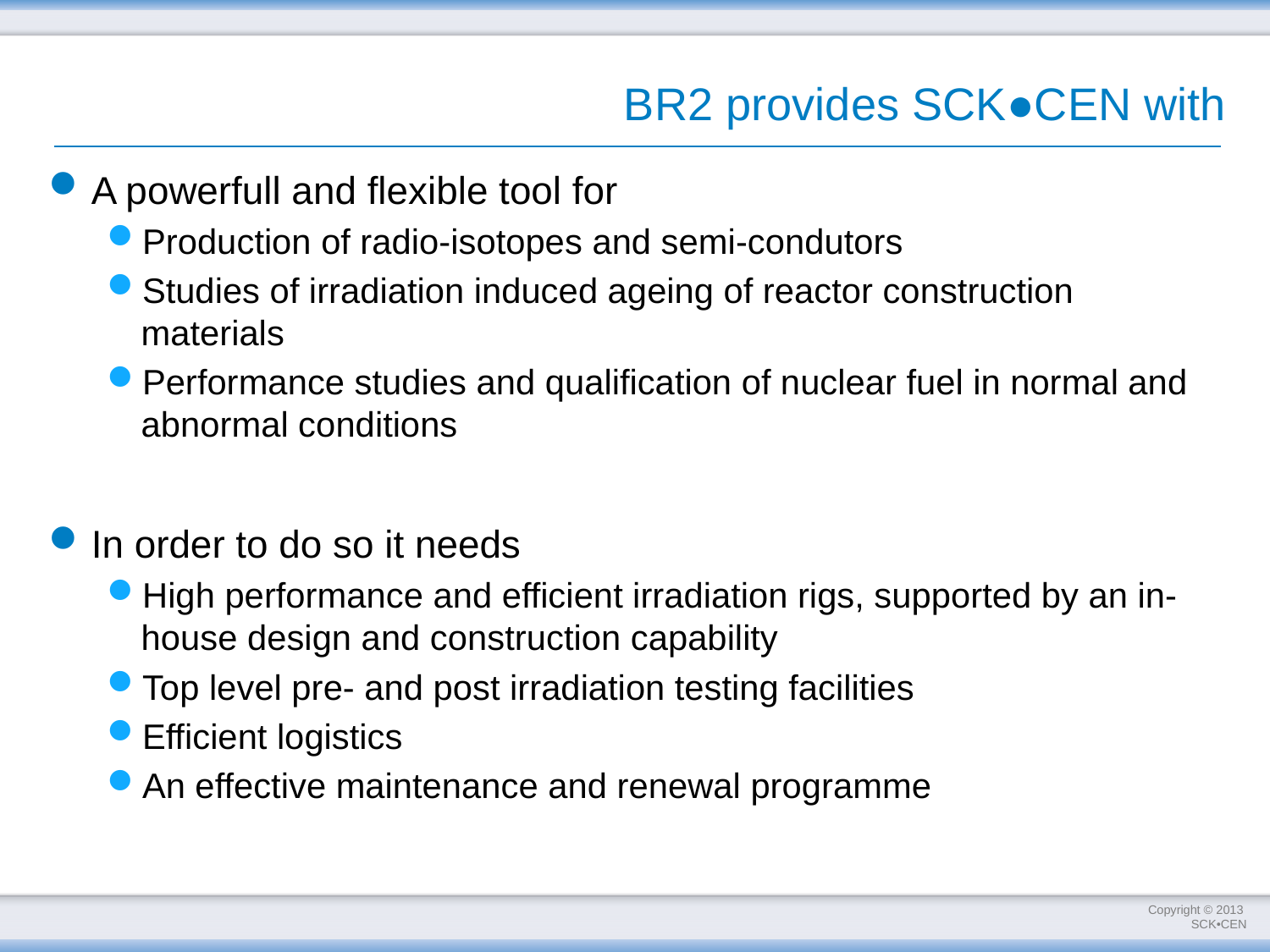

# BR2 provides SCK●CEN with
A powerfull and flexible tool for
Production of radio-isotopes and semi-condutors
Studies of irradiation induced ageing of reactor construction materials
Performance studies and qualification of nuclear fuel in normal and abnormal conditions

In order to do so it needs
High performance and efficient irradiation rigs, supported by an in-house design and construction capability
Top level pre- and post irradiation testing facilities
Efficient logistics
An effective maintenance and renewal programme